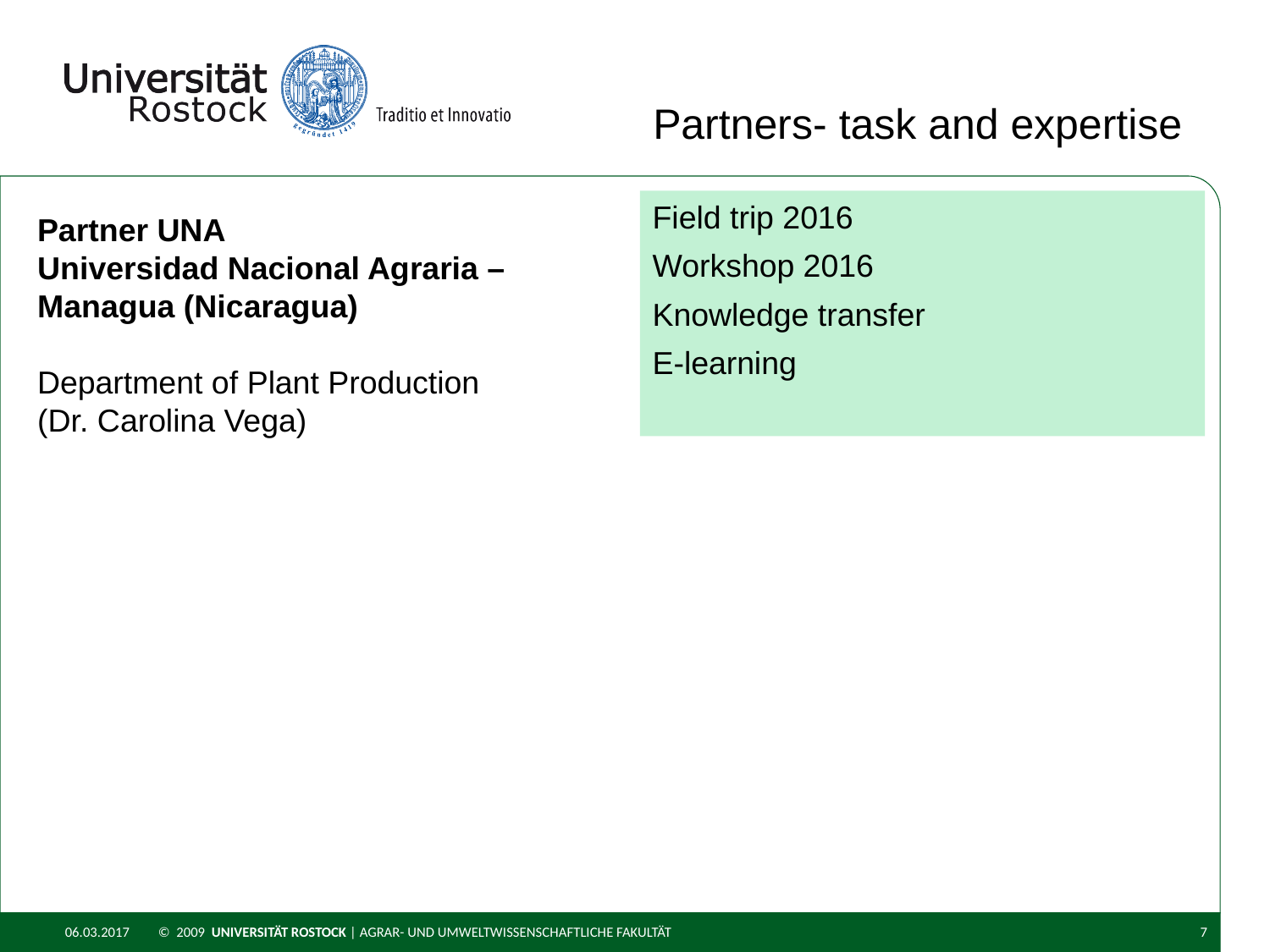

Partners- task and expertise
Field trip 2016
Workshop 2016
Knowledge transfer
E-learning

Partner UNA
Universidad Nacional Agraria – Managua (Nicaragua)

Department of Plant Production
(Dr. Carolina Vega)
06.03.2017
©  2009  UNIVERSITÄT ROSTOCK | Agrar- und Umweltwissenschaftliche Fakultät
7